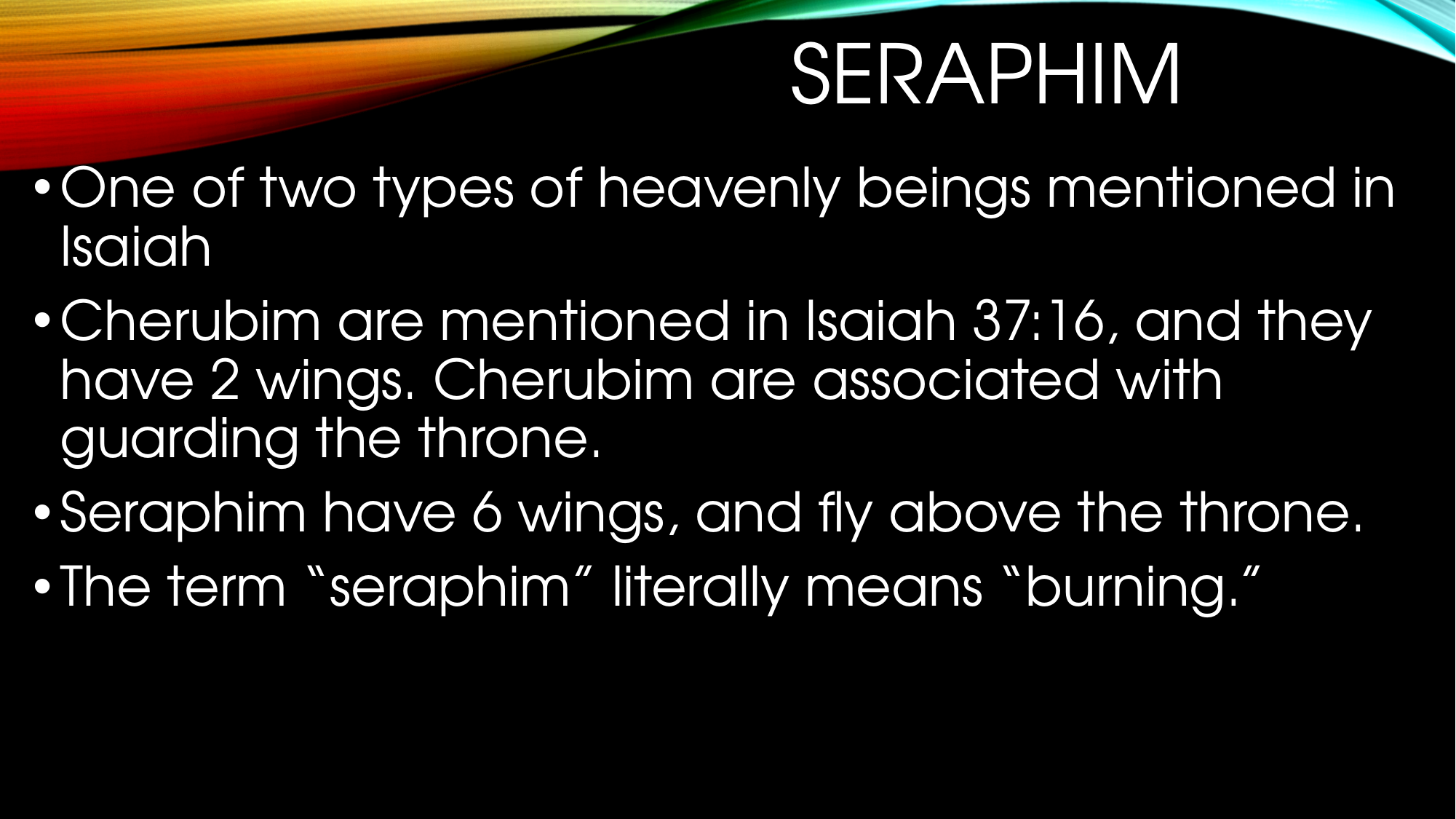

# seraphim
One of two types of heavenly beings mentioned in Isaiah
Cherubim are mentioned in Isaiah 37:16, and they have 2 wings. Cherubim are associated with guarding the throne.
Seraphim have 6 wings, and fly above the throne.
The term “seraphim” literally means “burning.”